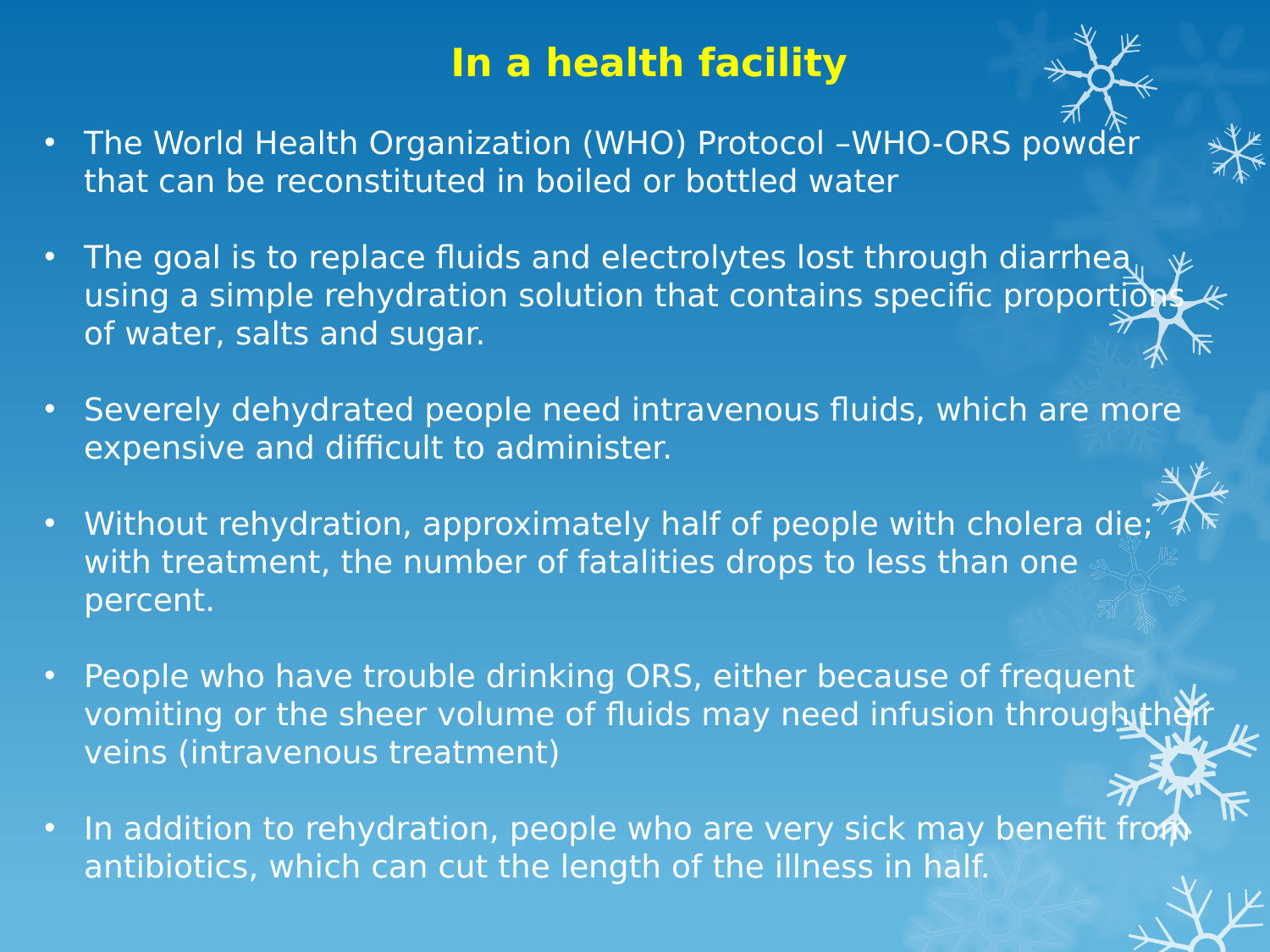

In a health facility

The World Health Organization (WHO) Protocol –WHO-ORS powder that can be reconstituted in boiled or bottled water

The goal is to replace fluids and electrolytes lost through diarrhea using a simple rehydration solution that contains specific proportions of water, salts and sugar.

Severely dehydrated people need intravenous fluids, which are more expensive and difficult to administer.

Without rehydration, approximately half of people with cholera die; with treatment, the number of fatalities drops to less than one percent.

People who have trouble drinking ORS, either because of frequent vomiting or the sheer volume of fluids may need infusion through their veins (intravenous treatment)

In addition to rehydration, people who are very sick may benefit from antibiotics, which can cut the length of the illness in half.